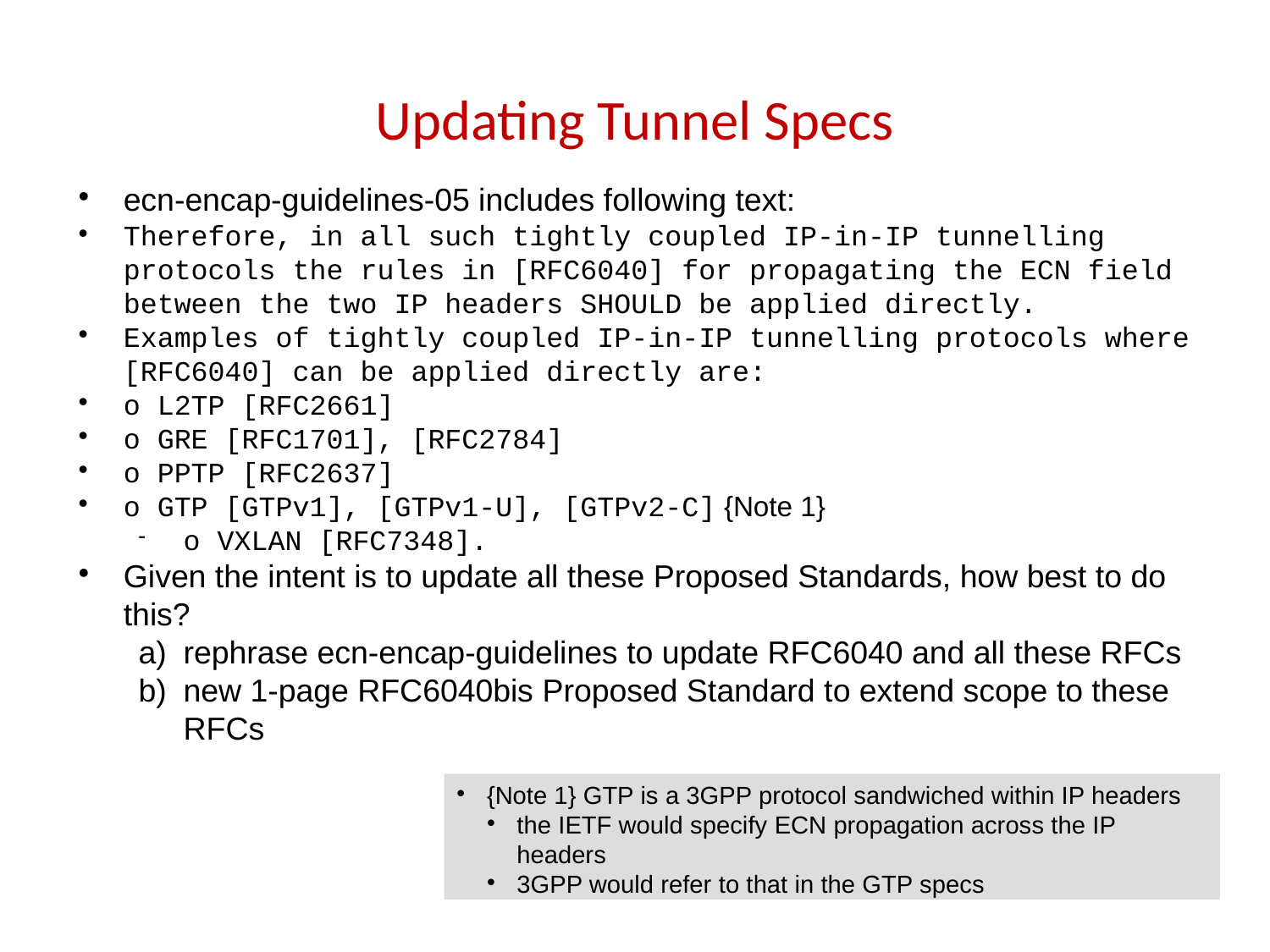

Updating Tunnel Specs
ecn-encap-guidelines-05 includes following text:
Therefore, in all such tightly coupled IP-in-IP tunnelling protocols the rules in [RFC6040] for propagating the ECN field between the two IP headers SHOULD be applied directly.
Examples of tightly coupled IP-in-IP tunnelling protocols where [RFC6040] can be applied directly are:
o L2TP [RFC2661]
o GRE [RFC1701], [RFC2784]
o PPTP [RFC2637]
o GTP [GTPv1], [GTPv1-U], [GTPv2-C] {Note 1}
o VXLAN [RFC7348].
Given the intent is to update all these Proposed Standards, how best to do this?
rephrase ecn-encap-guidelines to update RFC6040 and all these RFCs
new 1-page RFC6040bis Proposed Standard to extend scope to these RFCs
{Note 1} GTP is a 3GPP protocol sandwiched within IP headers
the IETF would specify ECN propagation across the IP headers
3GPP would refer to that in the GTP specs